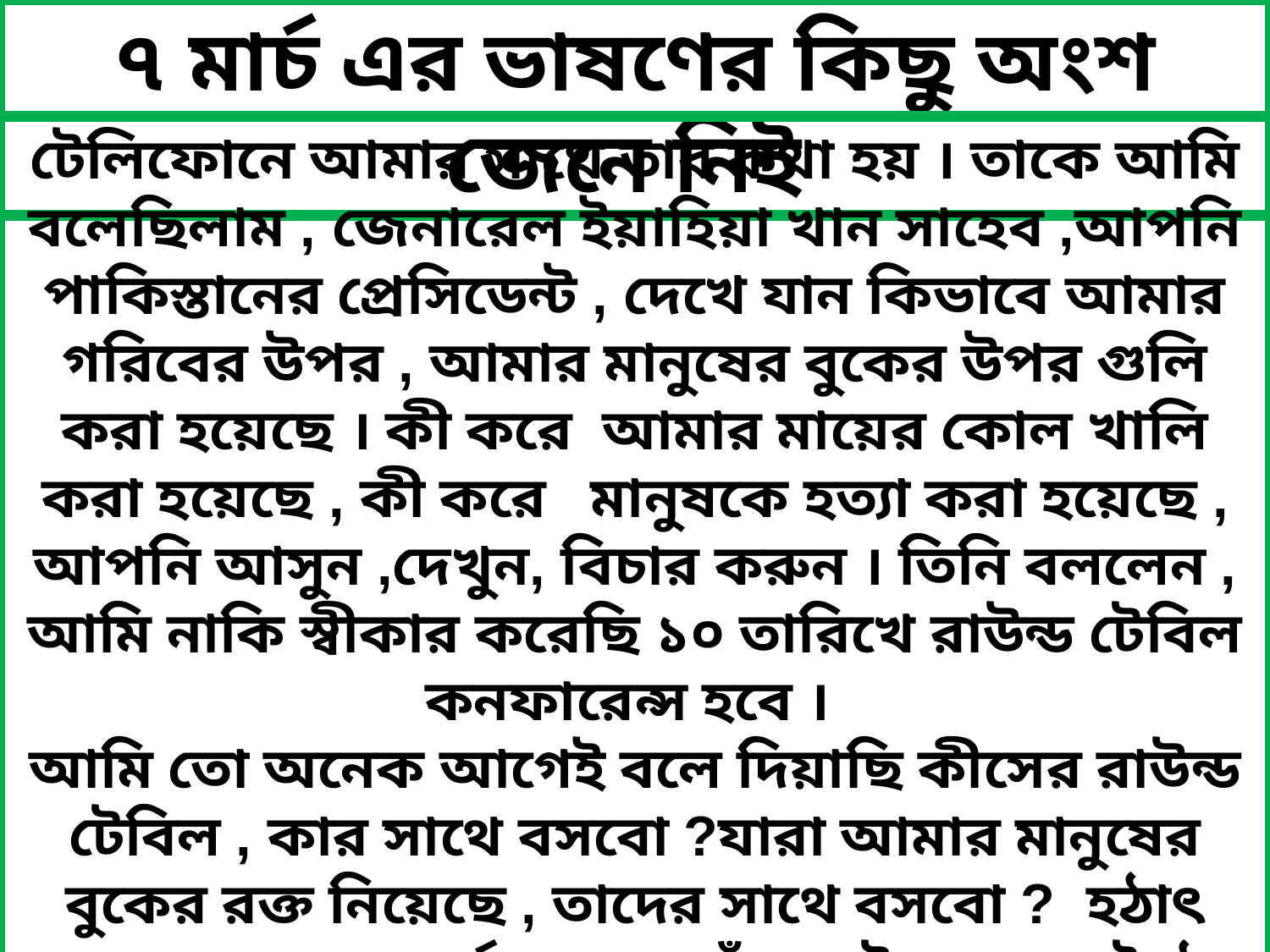

৭ মার্চ এর ভাষণের কিছু অংশ জেনে নিই
টেলিফোনে আমার সাথে তার কথা হয় । তাকে আমি বলেছিলাম , জেনারেল ইয়াহিয়া খান সাহেব ,আপনি পাকিস্তানের প্রেসিডেন্ট , দেখে যান কিভাবে আমার গরিবের উপর , আমার মানুষের বুকের উপর গুলি করা হয়েছে । কী করে  আমার মায়ের কোল খালি করা হয়েছে , কী করে   মানুষকে হত্যা করা হয়েছে , আপনি আসুন ,দেখুন, বিচার করুন । তিনি বললেন , আমি নাকি স্বীকার করেছি ১০ তারিখে রাউন্ড টেবিল কনফারেন্স হবে ।
আমি তো অনেক আগেই বলে দিয়াছি কীসের রাউন্ড টেবিল , কার সাথে বসবো ?যারা আমার মানুষের বুকের রক্ত নিয়েছে , তাদের সাথে বসবো ?  হঠাৎ আমার সাথে পরামর্শ না করে পাঁচ ঘন্টা  গোপন বৈঠক করে যে বক্তৃতা তিনি করেছেন তাতে সমস্ত দোষ তিনি আমার উপর দিয়েছেন , বাংলার মানুষের উপর দিয়েছেন ।